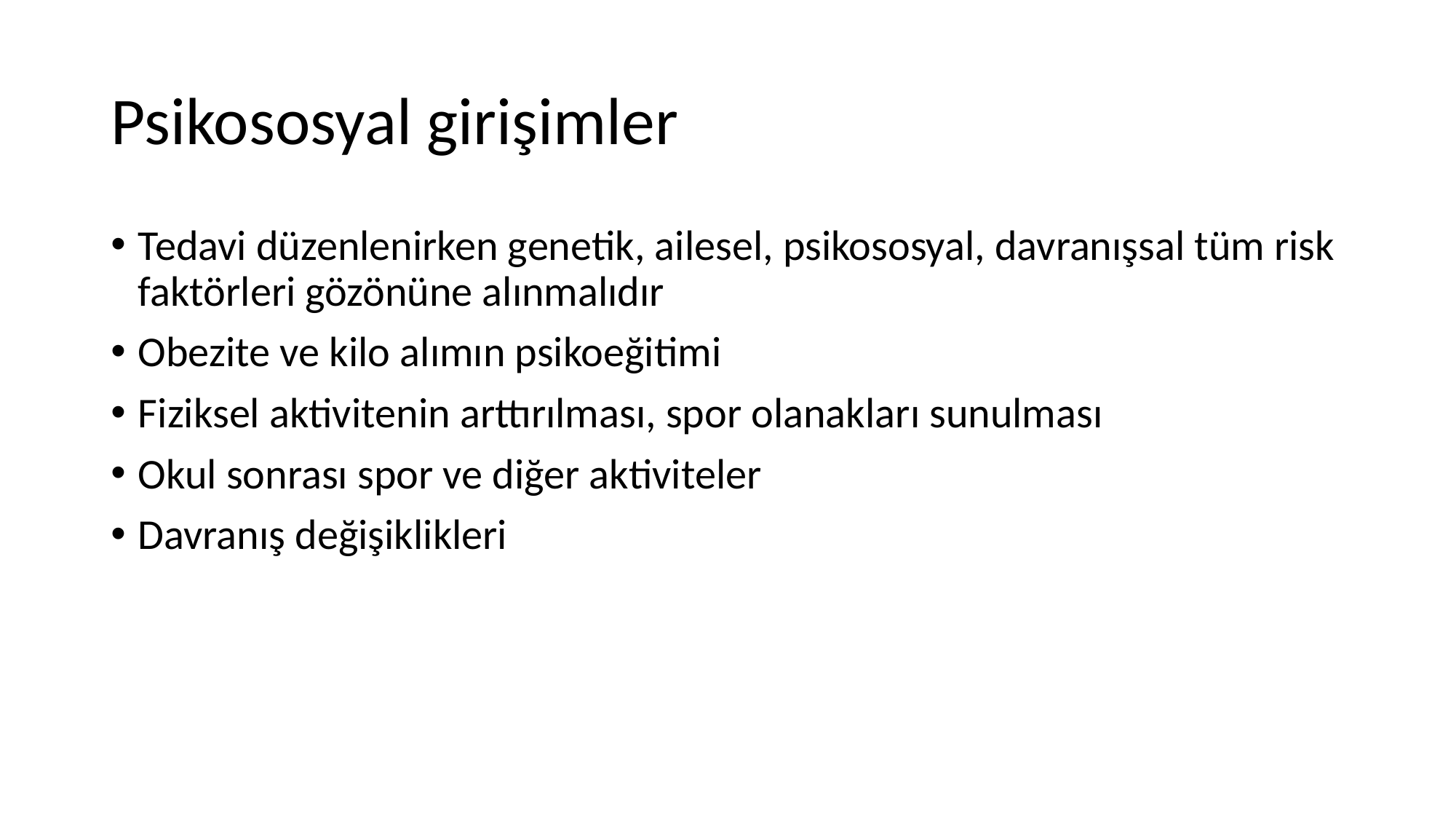

# Psikososyal girişimler
Tedavi düzenlenirken genetik, ailesel, psikososyal, davranışsal tüm risk faktörleri gözönüne alınmalıdır
Obezite ve kilo alımın psikoeğitimi
Fiziksel aktivitenin arttırılması, spor olanakları sunulması
Okul sonrası spor ve diğer aktiviteler
Davranış değişiklikleri